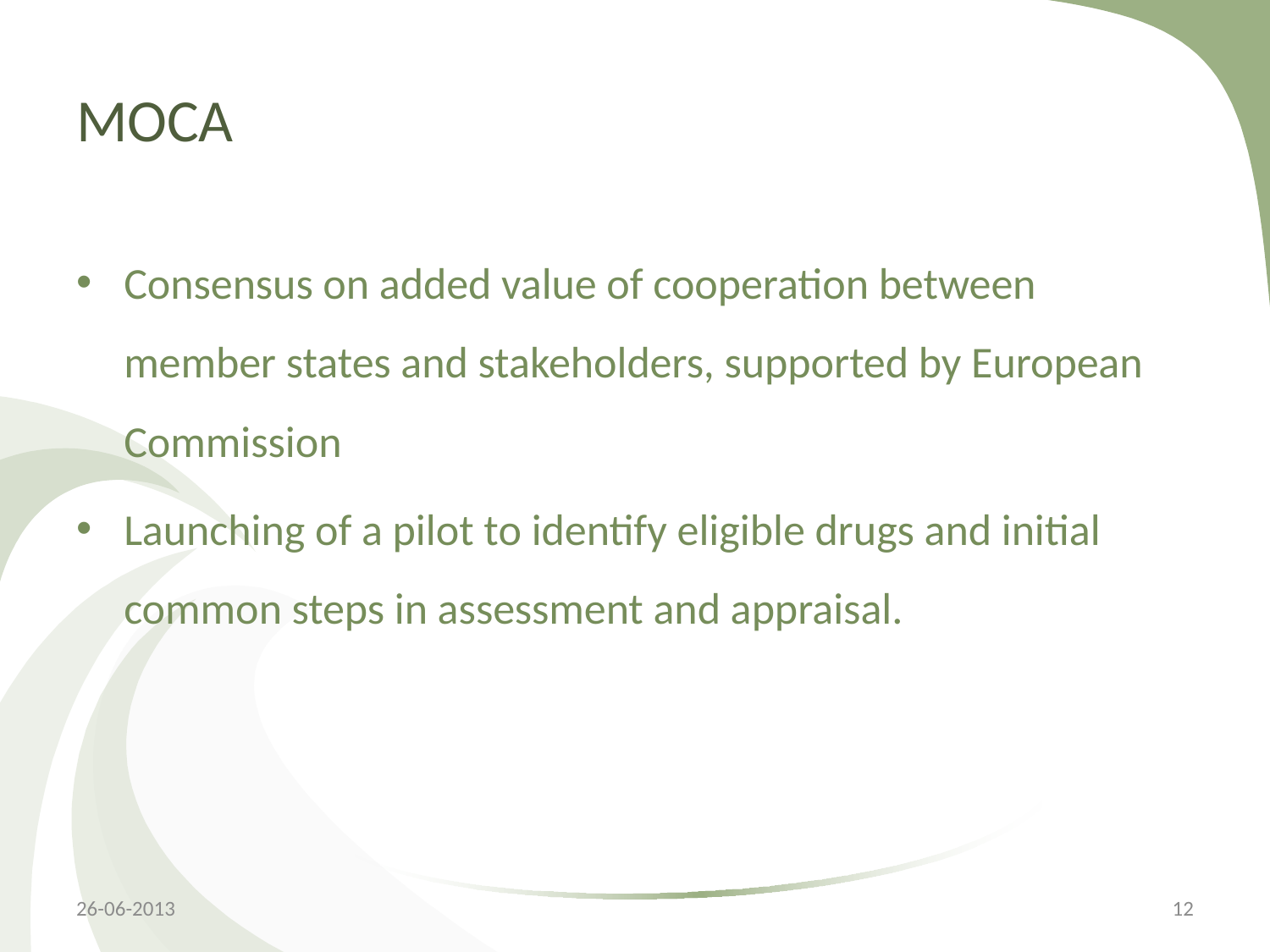

# MOCA
Consensus on added value of cooperation between member states and stakeholders, supported by European Commission
Launching of a pilot to identify eligible drugs and initial common steps in assessment and appraisal.
26-06-2013
12